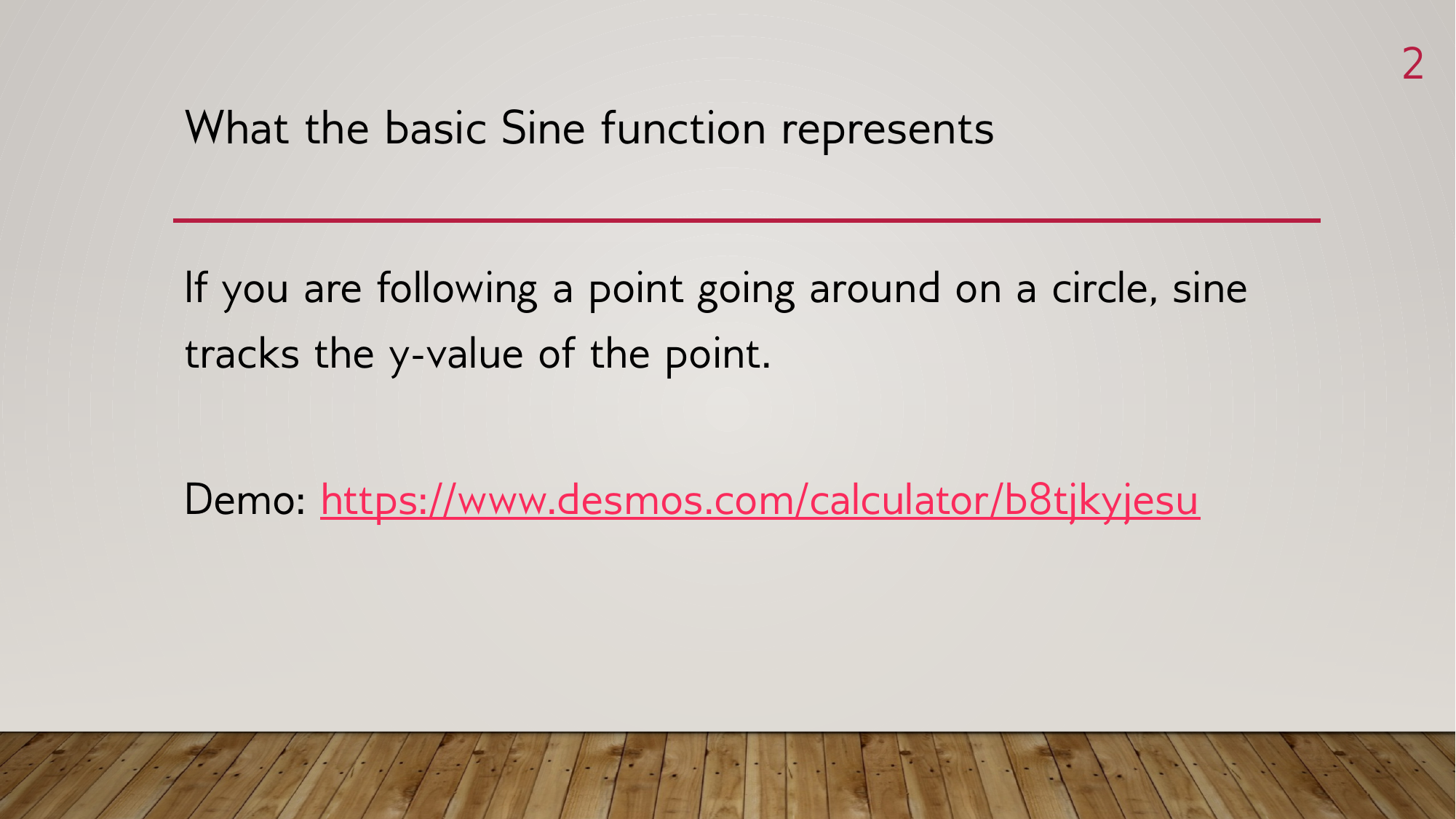

2
# What the basic Sine function represents
If you are following a point going around on a circle, sine tracks the y-value of the point.
Demo: https://www.desmos.com/calculator/b8tjkyjesu